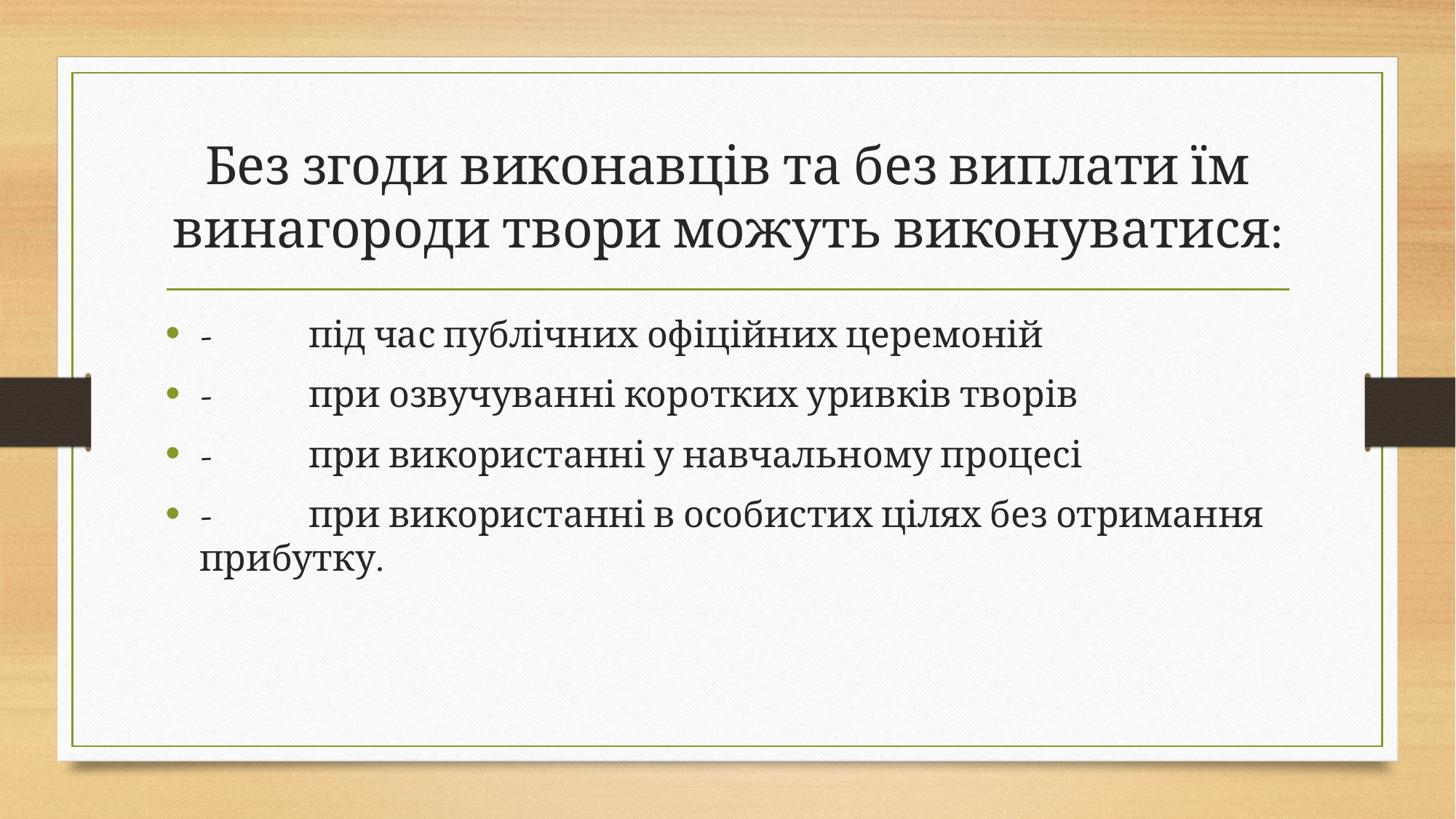

# Без згоди виконавців та без виплати їм винагороди твори можуть виконуватися:
-	під час публічних офіційних церемоній
-	при озвучуванні коротких уривків творів
-	при використанні у навчальному процесі
-	при використанні в особистих цілях без отримання прибутку.